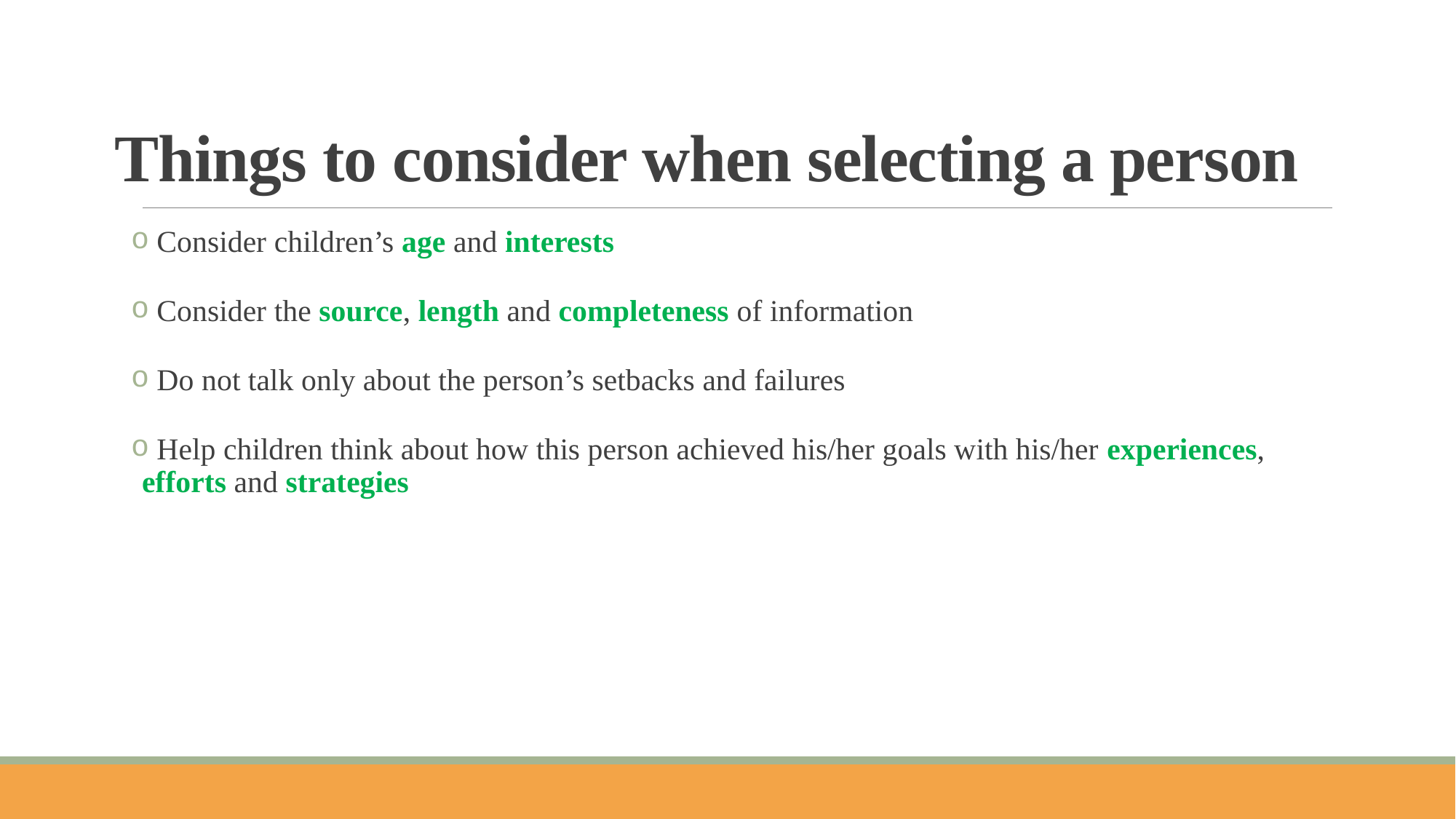

# Things to consider when selecting a person
 Consider children’s age and interests
 Consider the source, length and completeness of information
 Do not talk only about the person’s setbacks and failures
 Help children think about how this person achieved his/her goals with his/her experiences, efforts and strategies